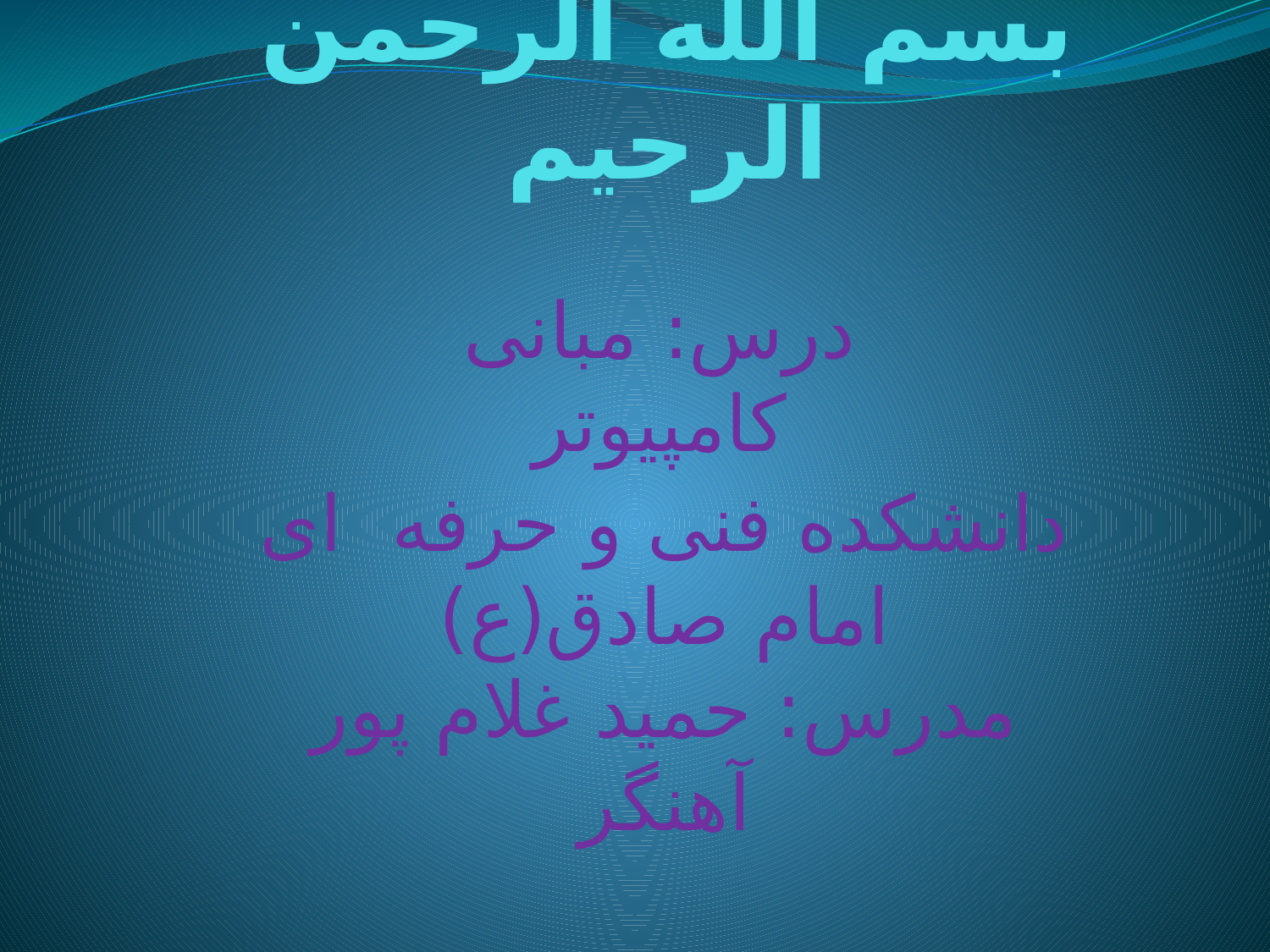

# بسم الله الرحمن الرحیم

درس: مبانی کامپیوتر
دانشکده فنی و حرفه  ای امام صادق(ع)
مدرس: حمید غلام پور آهنگر